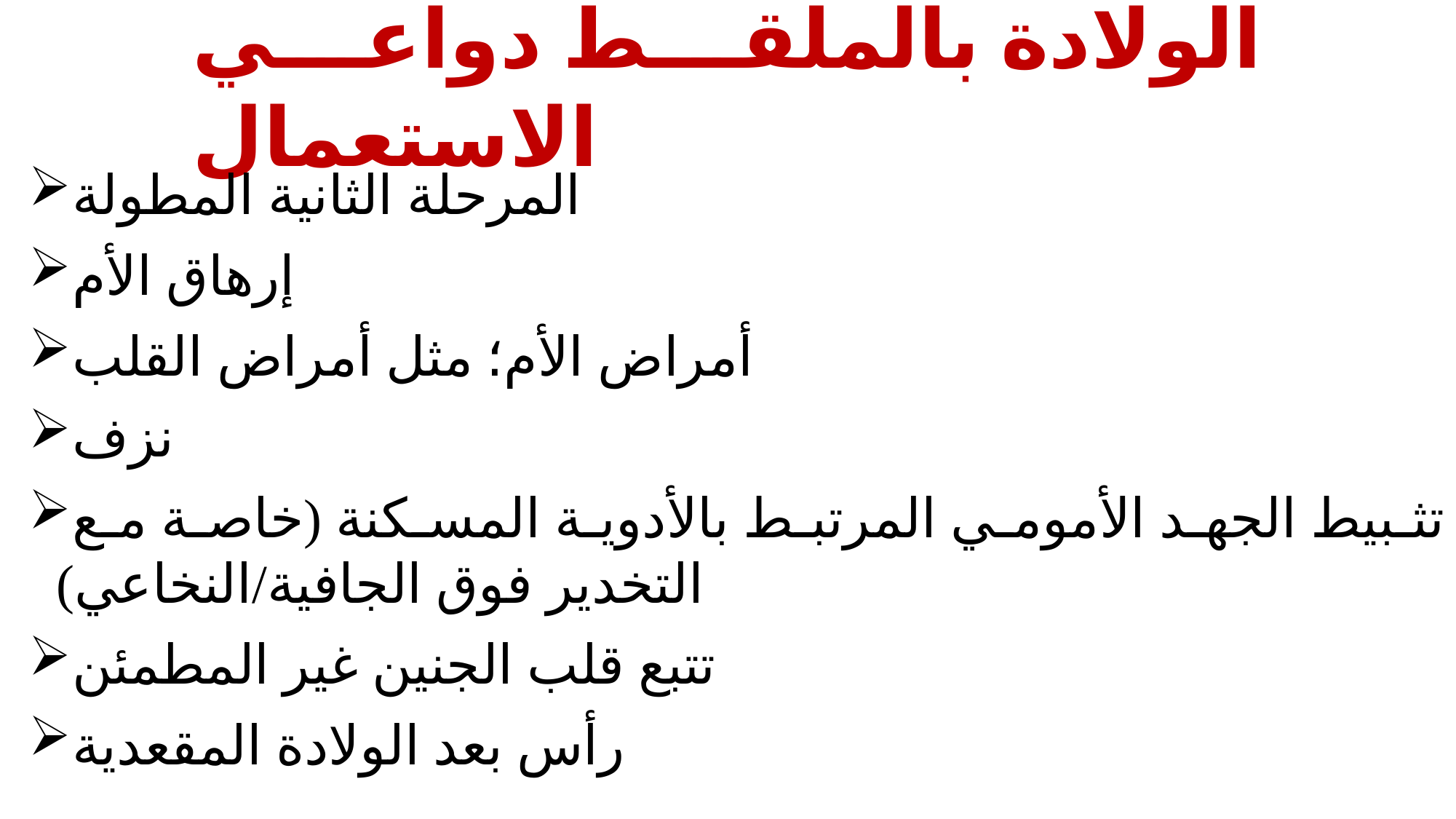

# الولادة بالملقط دواعي الاستعمال
المرحلة الثانية المطولة
إرهاق الأم
أمراض الأم؛ مثل أمراض القلب
نزف
تثبيط الجهد الأمومي المرتبط بالأدوية المسكنة (خاصة مع التخدير فوق الجافية/النخاعي)
تتبع قلب الجنين غير المطمئن
رأس بعد الولادة المقعدية